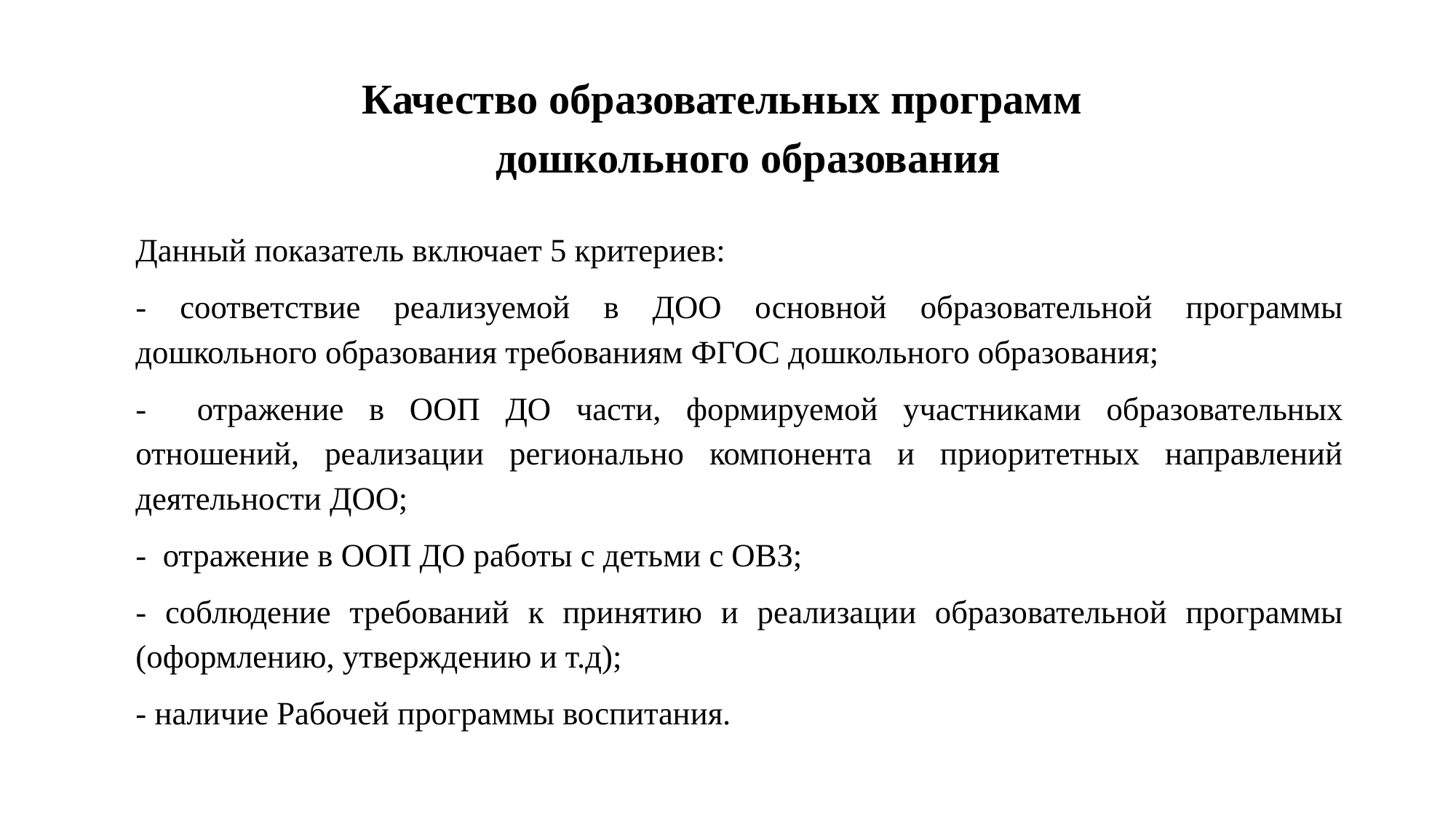

# Качество образовательных программ дошкольного образования
Данный показатель включает 5 критериев:
- соответствие реализуемой в ДОО основной образовательной программы дошкольного образования требованиям ФГОС дошкольного образования;
-  отражение в ООП ДО части, формируемой участниками образовательных отношений, реализации регионально компонента и приоритетных направлений деятельности ДОО;
-  отражение в ООП ДО работы с детьми с ОВЗ;
- соблюдение требований к принятию и реализации образовательной программы (оформлению, утверждению и т.д);
- наличие Рабочей программы воспитания.